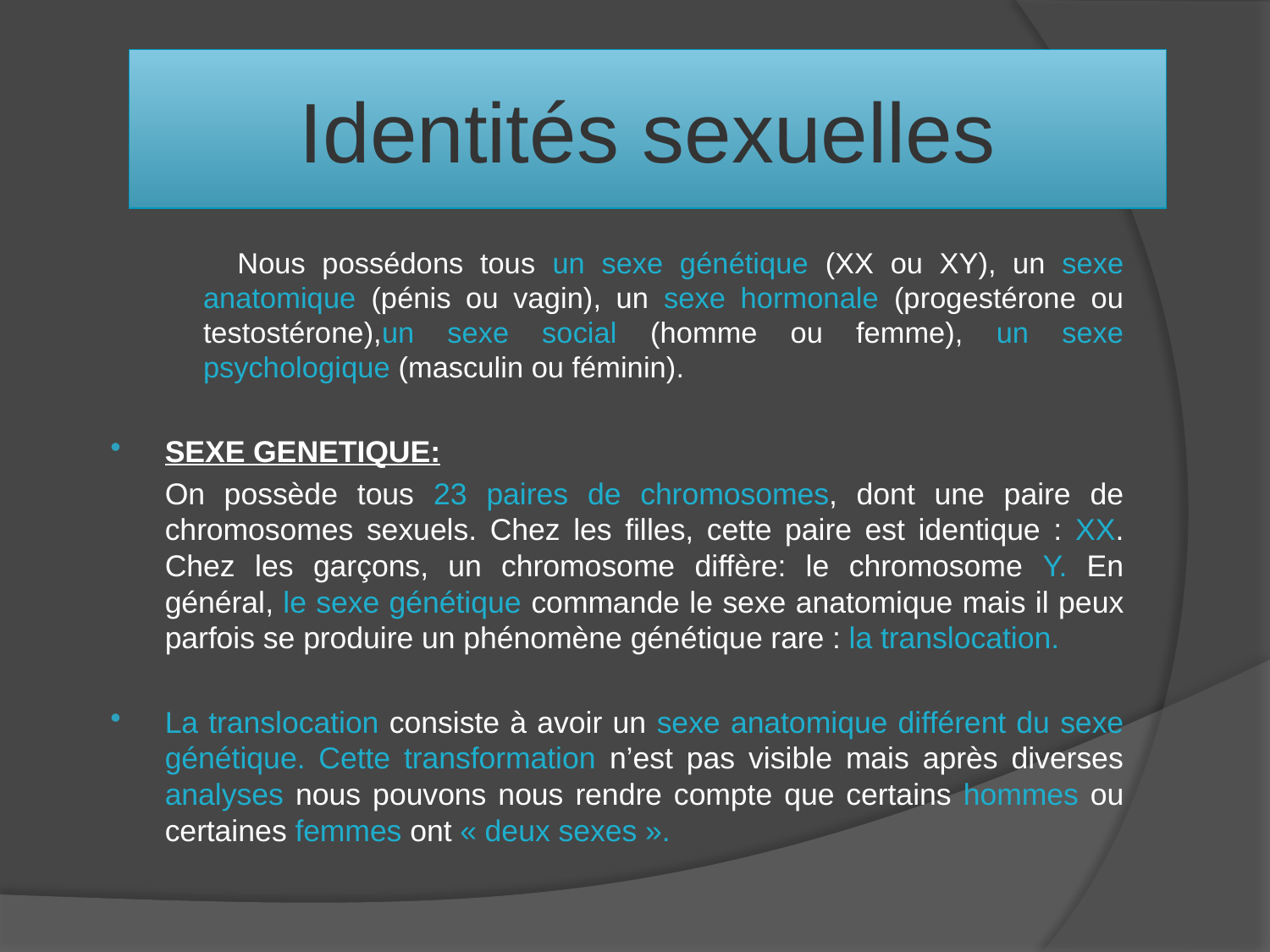

# Identités sexuelles
    	Nous possédons tous un sexe génétique (XX ou XY), un sexe anatomique (pénis ou vagin), un sexe hormonale (progestérone ou testostérone),un sexe social (homme ou femme), un sexe psychologique (masculin ou féminin).

SEXE GENETIQUE:
		On possède tous 23 paires de chromosomes, dont une paire de chromosomes sexuels. Chez les filles, cette paire est identique : XX. Chez les garçons, un chromosome diffère: le chromosome Y. En général, le sexe génétique commande le sexe anatomique mais il peux parfois se produire un phénomène génétique rare : la translocation.

La translocation consiste à avoir un sexe anatomique différent du sexe génétique. Cette transformation n’est pas visible mais après diverses analyses nous pouvons nous rendre compte que certains hommes ou certaines femmes ont « deux sexes ».